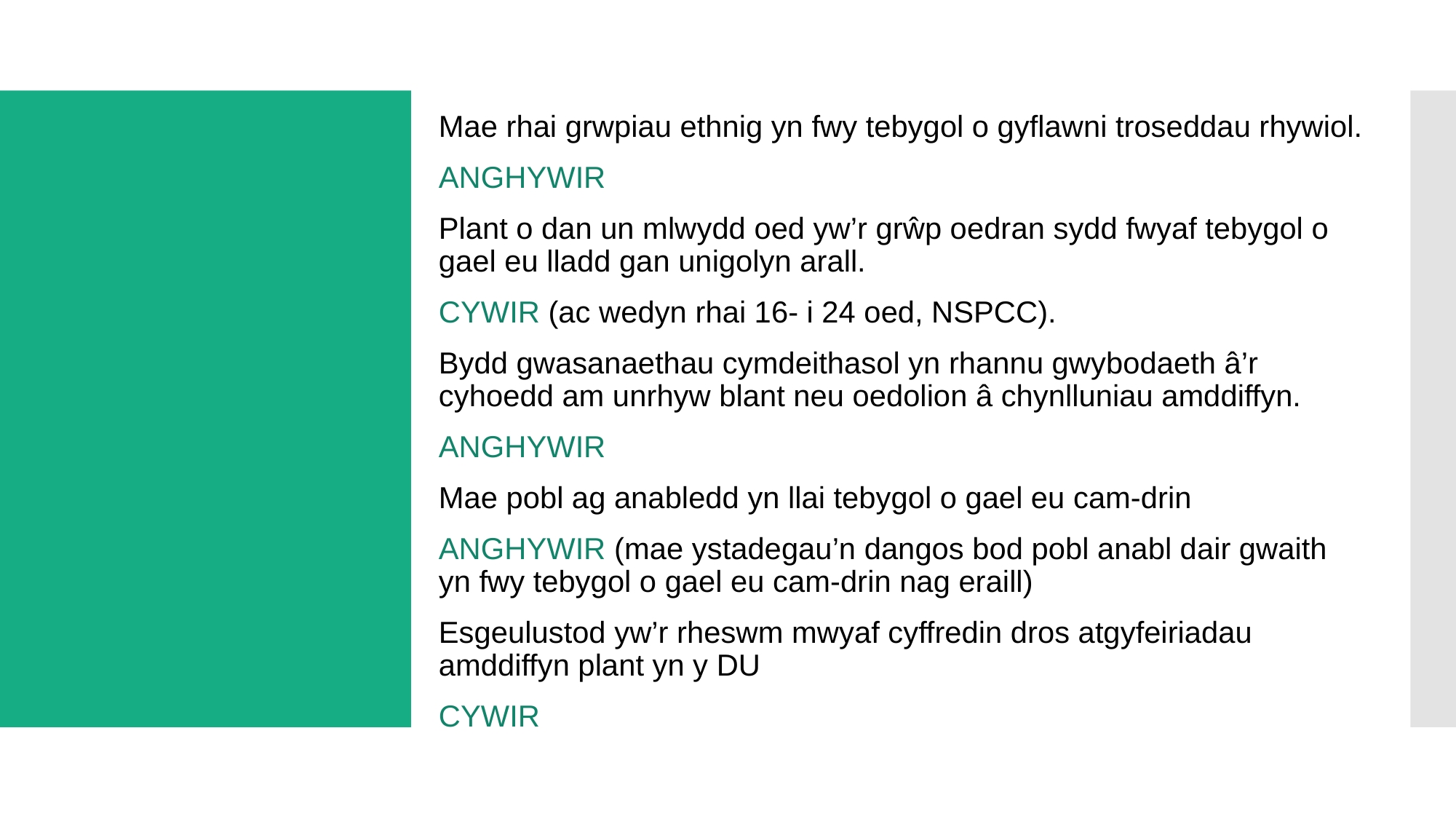

Mae rhai grwpiau ethnig yn fwy tebygol o gyflawni troseddau rhywiol.
ANGHYWIR
Plant o dan un mlwydd oed yw’r grŵp oedran sydd fwyaf tebygol o gael eu lladd gan unigolyn arall.
CYWIR (ac wedyn rhai 16- i 24 oed, NSPCC).
Bydd gwasanaethau cymdeithasol yn rhannu gwybodaeth â’r cyhoedd am unrhyw blant neu oedolion â chynlluniau amddiffyn.
ANGHYWIR
Mae pobl ag anabledd yn llai tebygol o gael eu cam-drin
ANGHYWIR (mae ystadegau’n dangos bod pobl anabl dair gwaith yn fwy tebygol o gael eu cam-drin nag eraill)
Esgeulustod yw’r rheswm mwyaf cyffredin dros atgyfeiriadau amddiffyn plant yn y DU
CYWIR